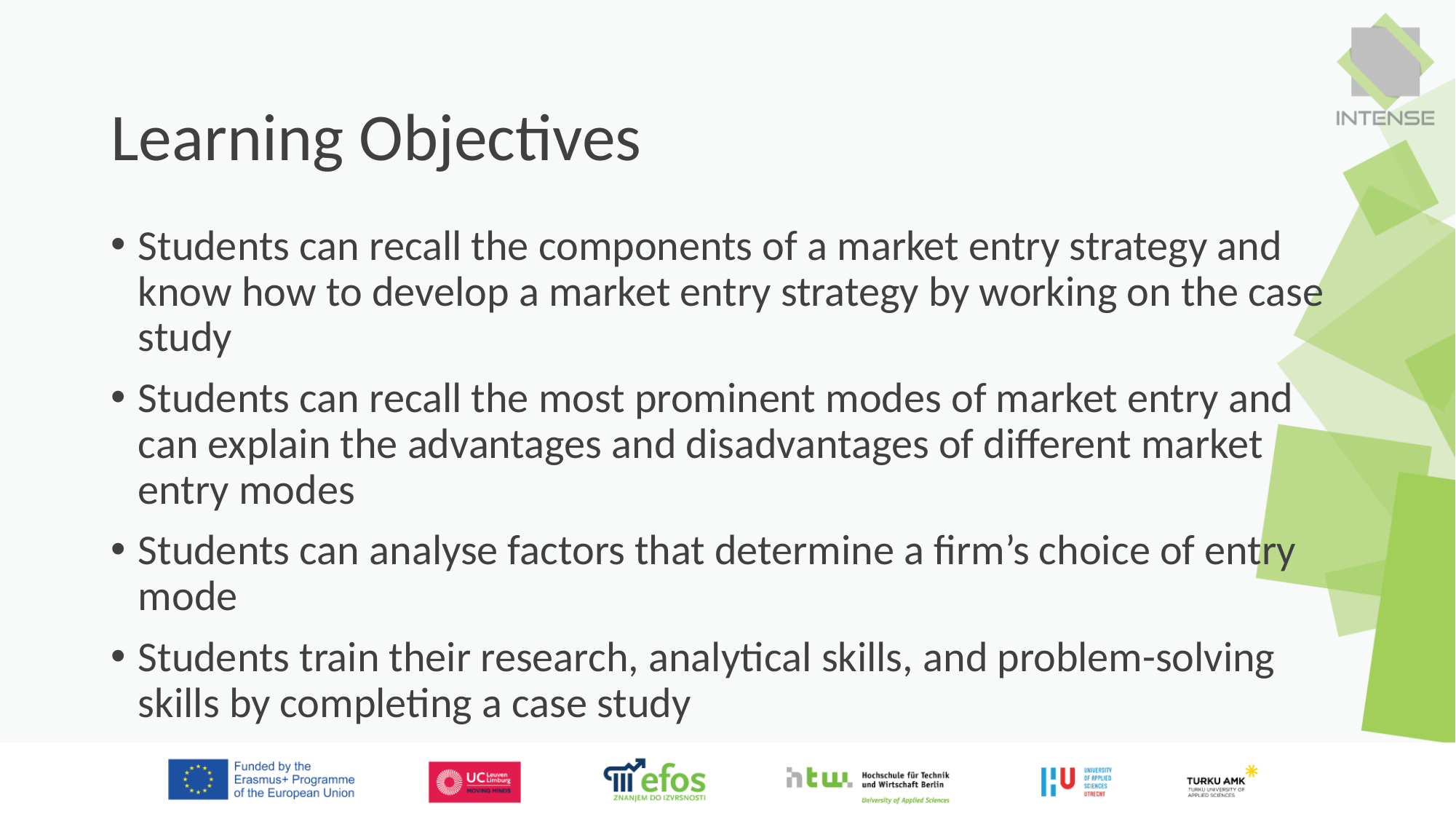

# Learning Objectives
Students can recall the components of a market entry strategy and know how to develop a market entry strategy by working on the case study
Students can recall the most prominent modes of market entry and can explain the advantages and disadvantages of different market entry modes
Students can analyse factors that determine a firm’s choice of entry mode
Students train their research, analytical skills, and problem-solving skills by completing a case study